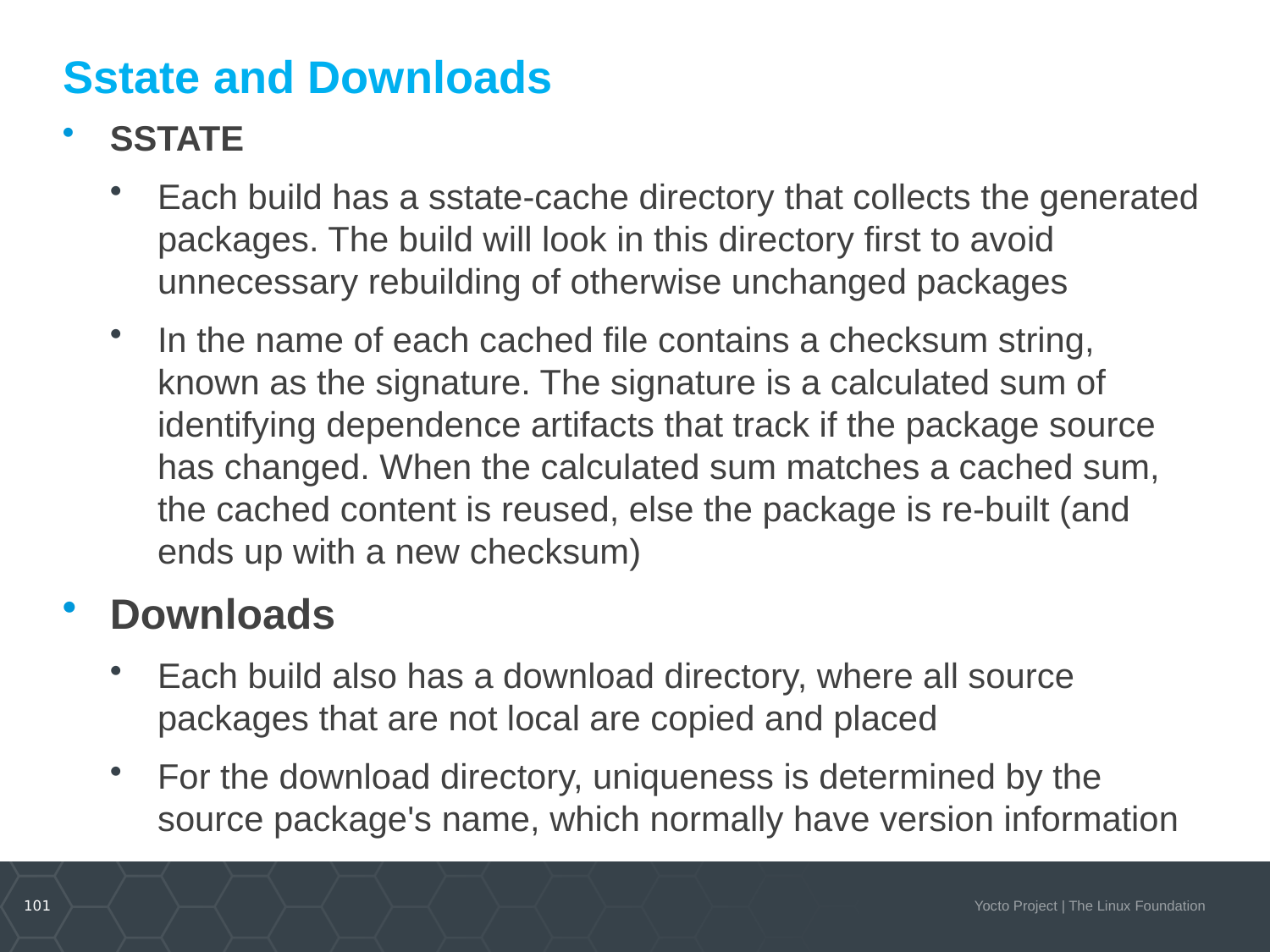

# Sstate and Downloads
SSTATE
Each build has a sstate-cache directory that collects the generated packages. The build will look in this directory first to avoid unnecessary rebuilding of otherwise unchanged packages
In the name of each cached file contains a checksum string, known as the signature. The signature is a calculated sum of identifying dependence artifacts that track if the package source has changed. When the calculated sum matches a cached sum, the cached content is reused, else the package is re-built (and ends up with a new checksum)
Downloads
Each build also has a download directory, where all source packages that are not local are copied and placed
For the download directory, uniqueness is determined by the source package's name, which normally have version information